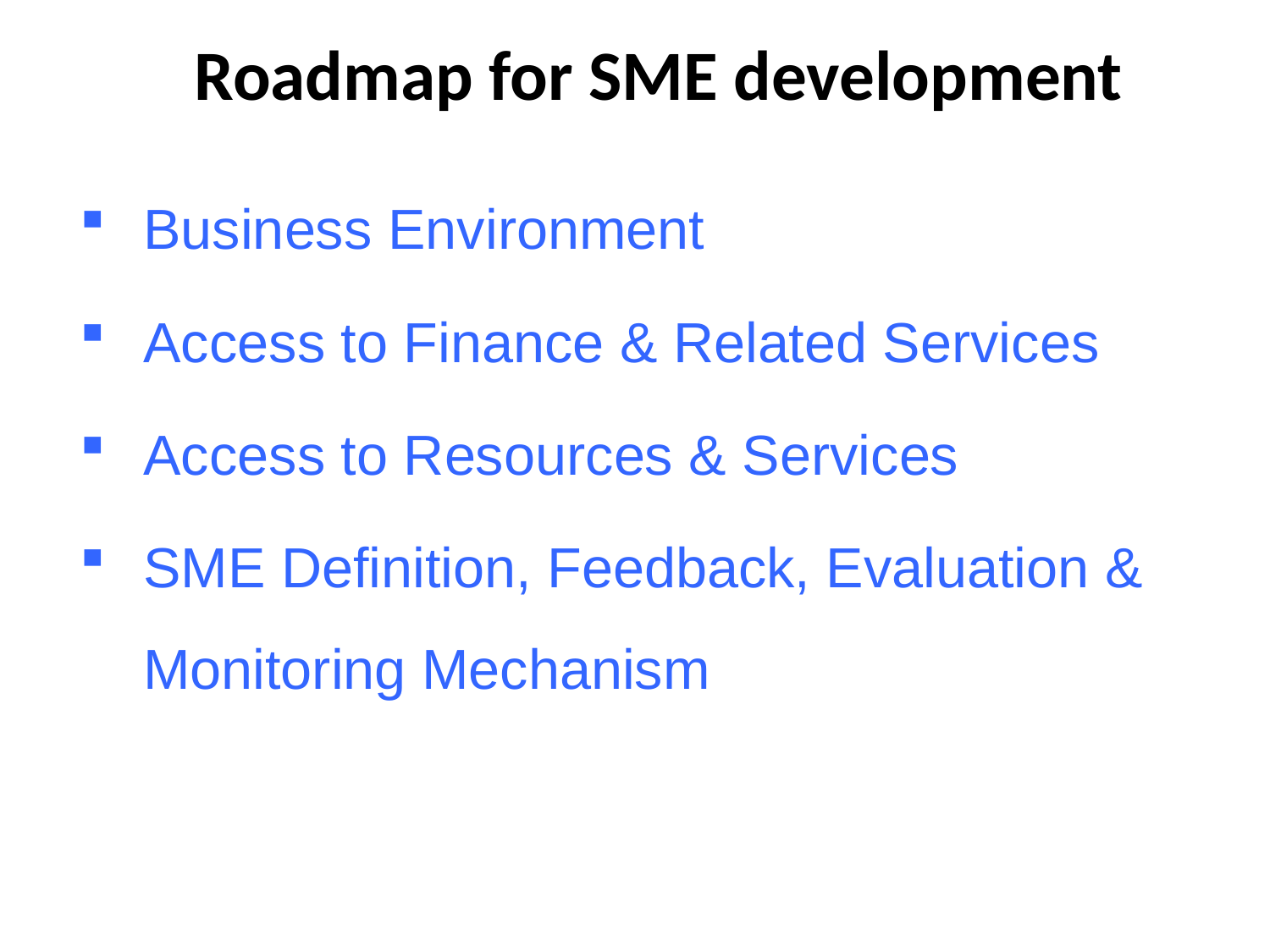

Roadmap for SME development
Business Environment
Access to Finance & Related Services
Access to Resources & Services
SME Definition, Feedback, Evaluation & Monitoring Mechanism